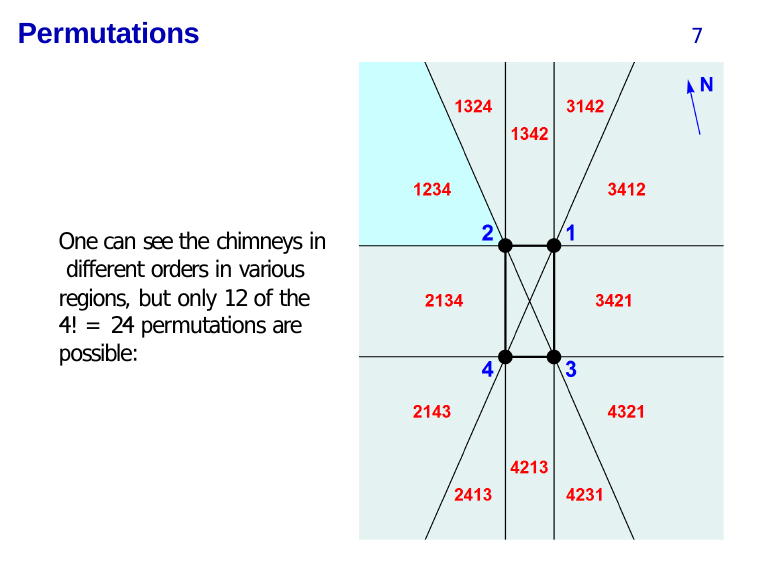

# Permutations
7

One can see the chimneys in  different orders in various  regions, but only 12 of the  4! = 24 permutations are  possible: